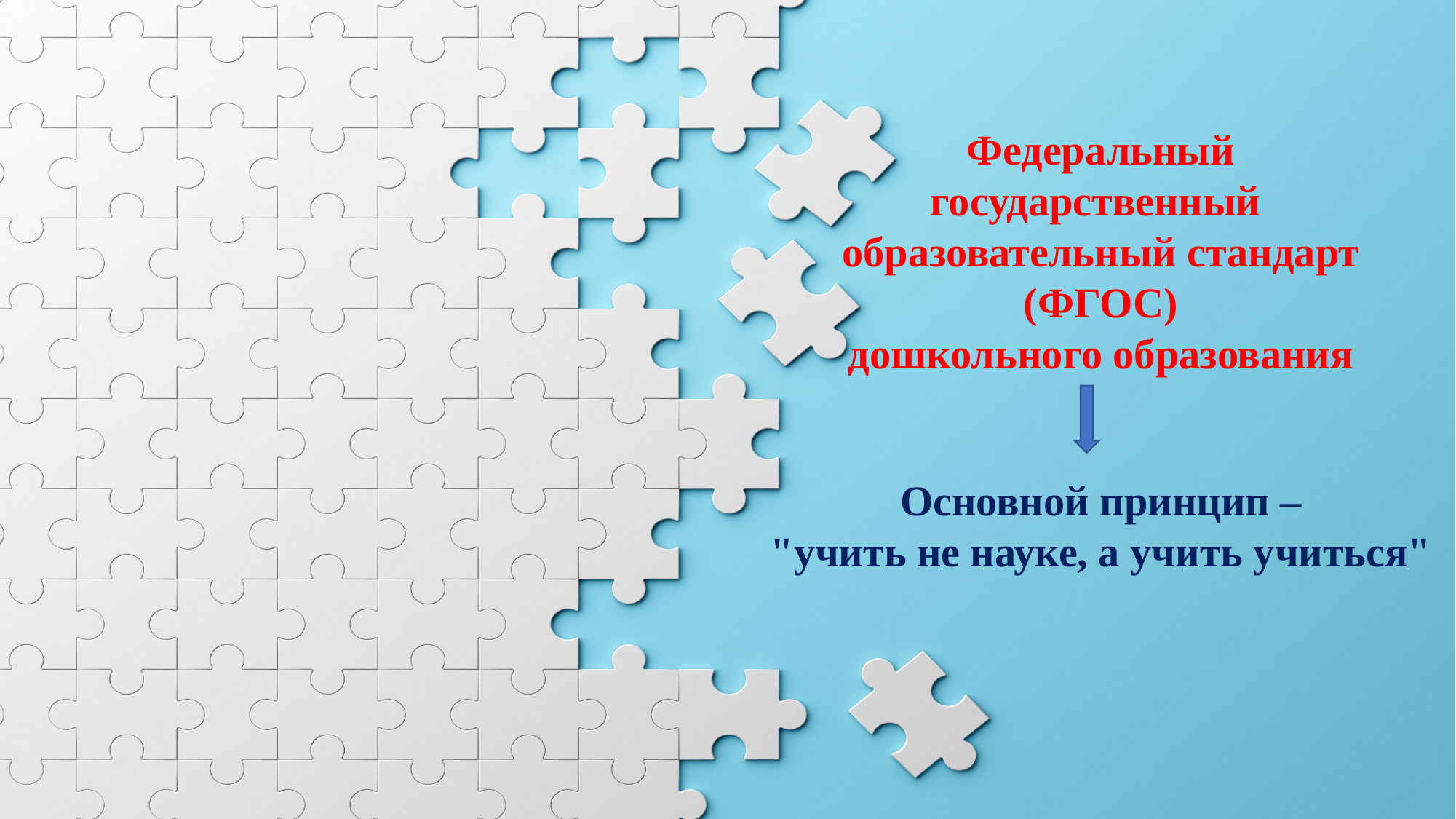

Федеральный государственный
образовательный стандарт (ФГОС)
дошкольного образования

Основной принцип –
"учить не науке, а учить учиться"